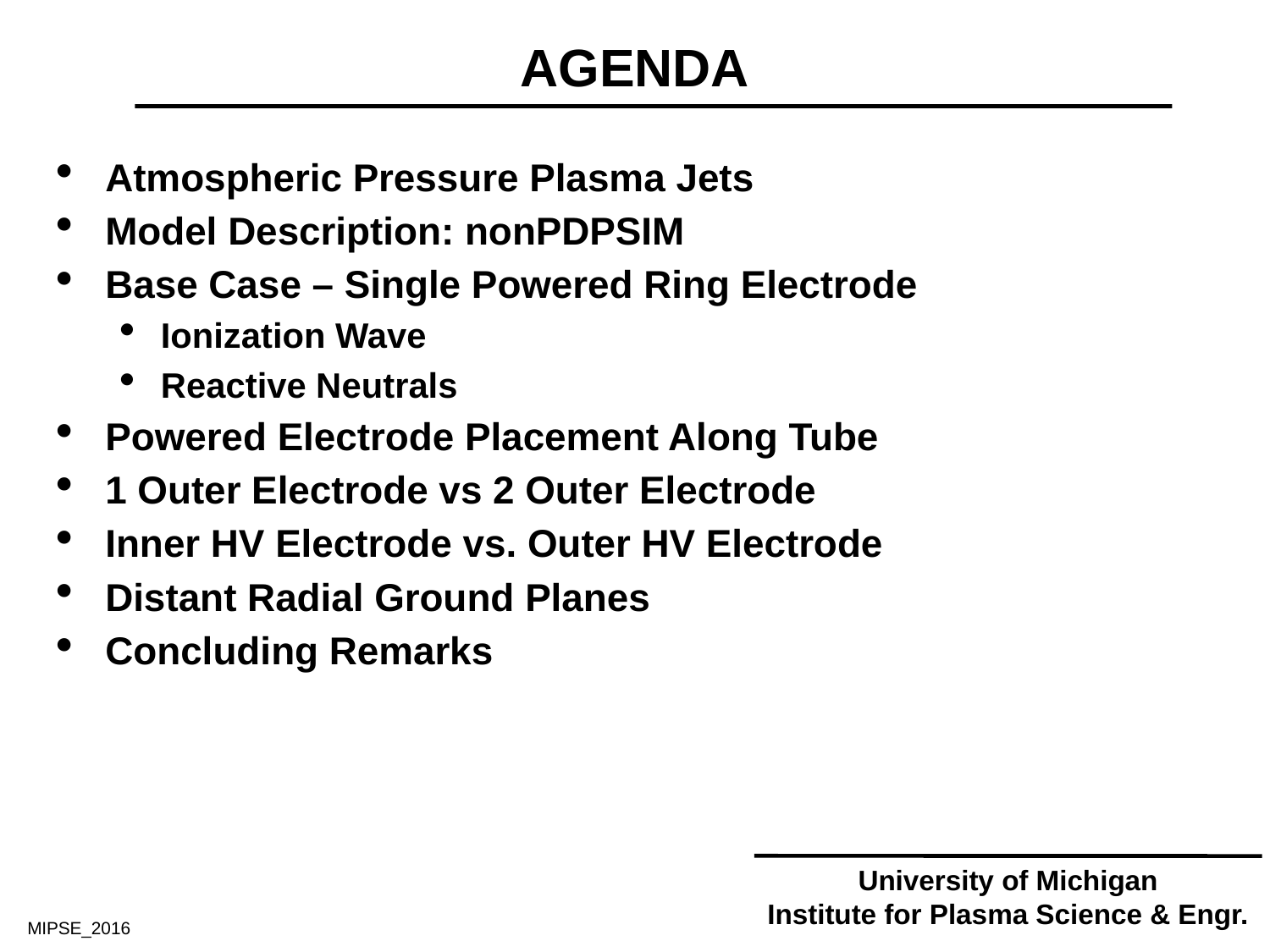

# AGENDA

Atmospheric Pressure Plasma Jets
Model Description: nonPDPSIM
Base Case – Single Powered Ring Electrode
Ionization Wave
Reactive Neutrals
Powered Electrode Placement Along Tube
1 Outer Electrode vs 2 Outer Electrode
Inner HV Electrode vs. Outer HV Electrode
Distant Radial Ground Planes
Concluding Remarks

University of Michigan
Institute for Plasma Science & Engr.
MIPSE_2016